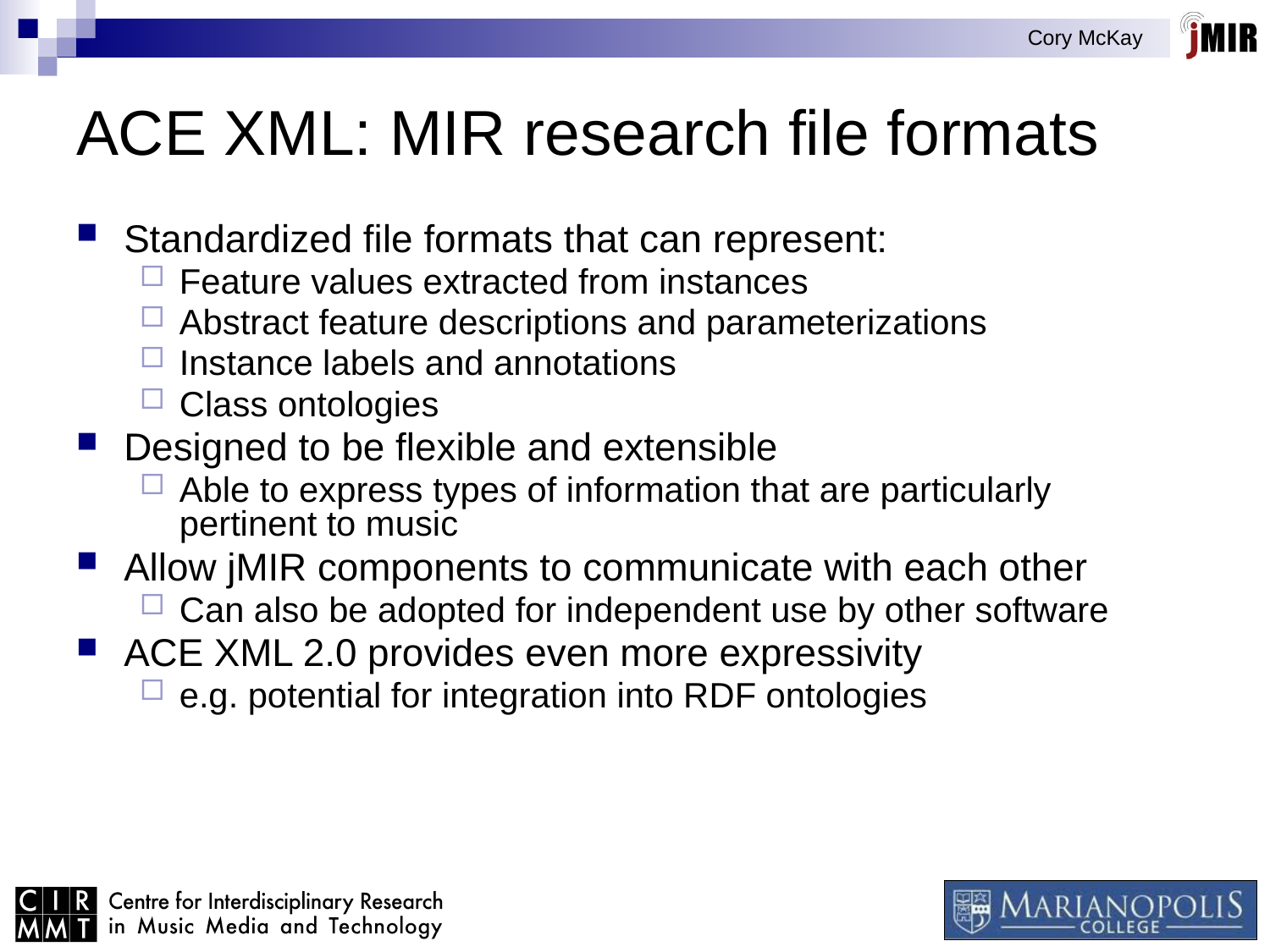

# ACE XML: MIR research file formats
Standardized file formats that can represent:
Feature values extracted from instances
Abstract feature descriptions and parameterizations
Instance labels and annotations
Class ontologies
Designed to be flexible and extensible
Able to express types of information that are particularly pertinent to music
Allow jMIR components to communicate with each other
Can also be adopted for independent use by other software
ACE XML 2.0 provides even more expressivity
e.g. potential for integration into RDF ontologies